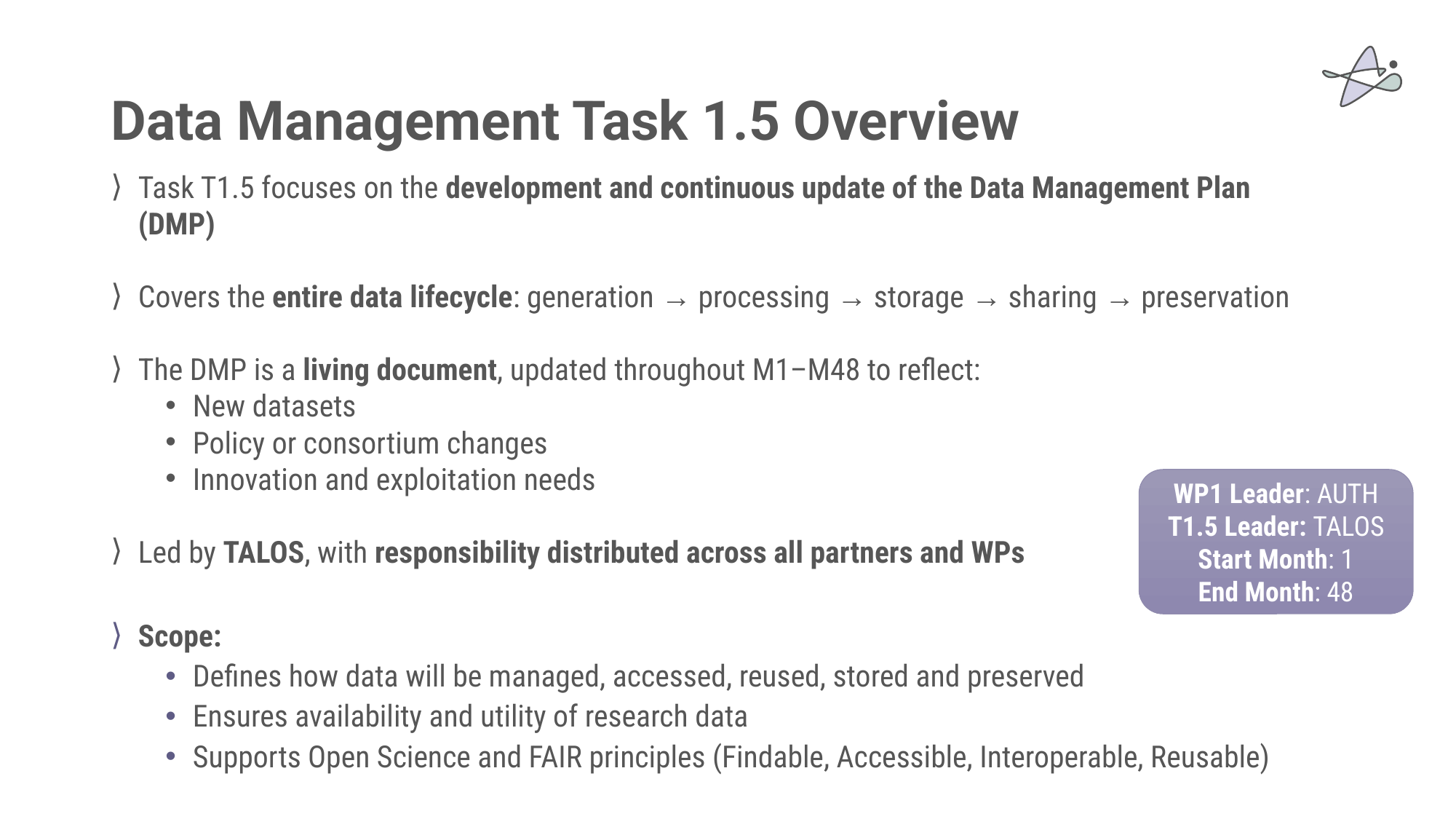

# Data Management Task 1.5 Overview
Task T1.5 focuses on the development and continuous update of the Data Management Plan (DMP)

Covers the entire data lifecycle: generation → processing → storage → sharing → preservation

The DMP is a living document, updated throughout M1–M48 to reflect:
New datasets
Policy or consortium changes
Innovation and exploitation needs

Led by TALOS, with responsibility distributed across all partners and WPs

Scope:
Defines how data will be managed, accessed, reused, stored and preserved
Ensures availability and utility of research data
Supports Open Science and FAIR principles (Findable, Accessible, Interoperable, Reusable)

WP1 Leader: AUTH
T1.5 Leader: TALOS
Start Month: 1
End Month: 48